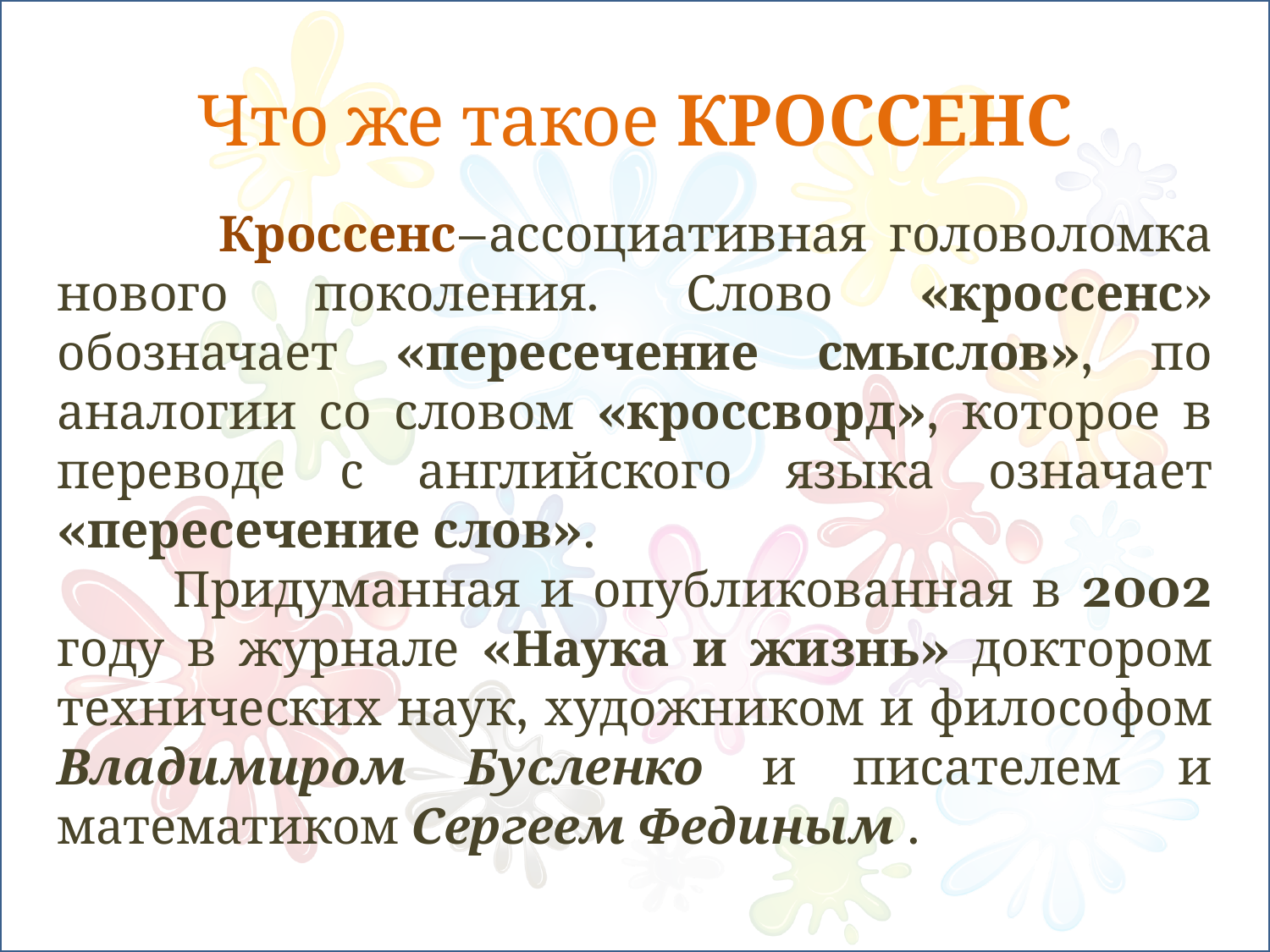

# Что же такое КРОССЕНС
       Кроссенс–ассоциативная головоломка нового поколения. Слово «кроссенс» обозначает «пересечение смыслов», по аналогии со словом «кроссворд», которое в переводе с английского языка означает «пересечение слов».
      Придуманная и опубликованная в 2002 году в журнале «Наука и жизнь» доктором технических наук, художником и философом Владимиром Бусленко и писателем и математиком Сергеем Фединым .